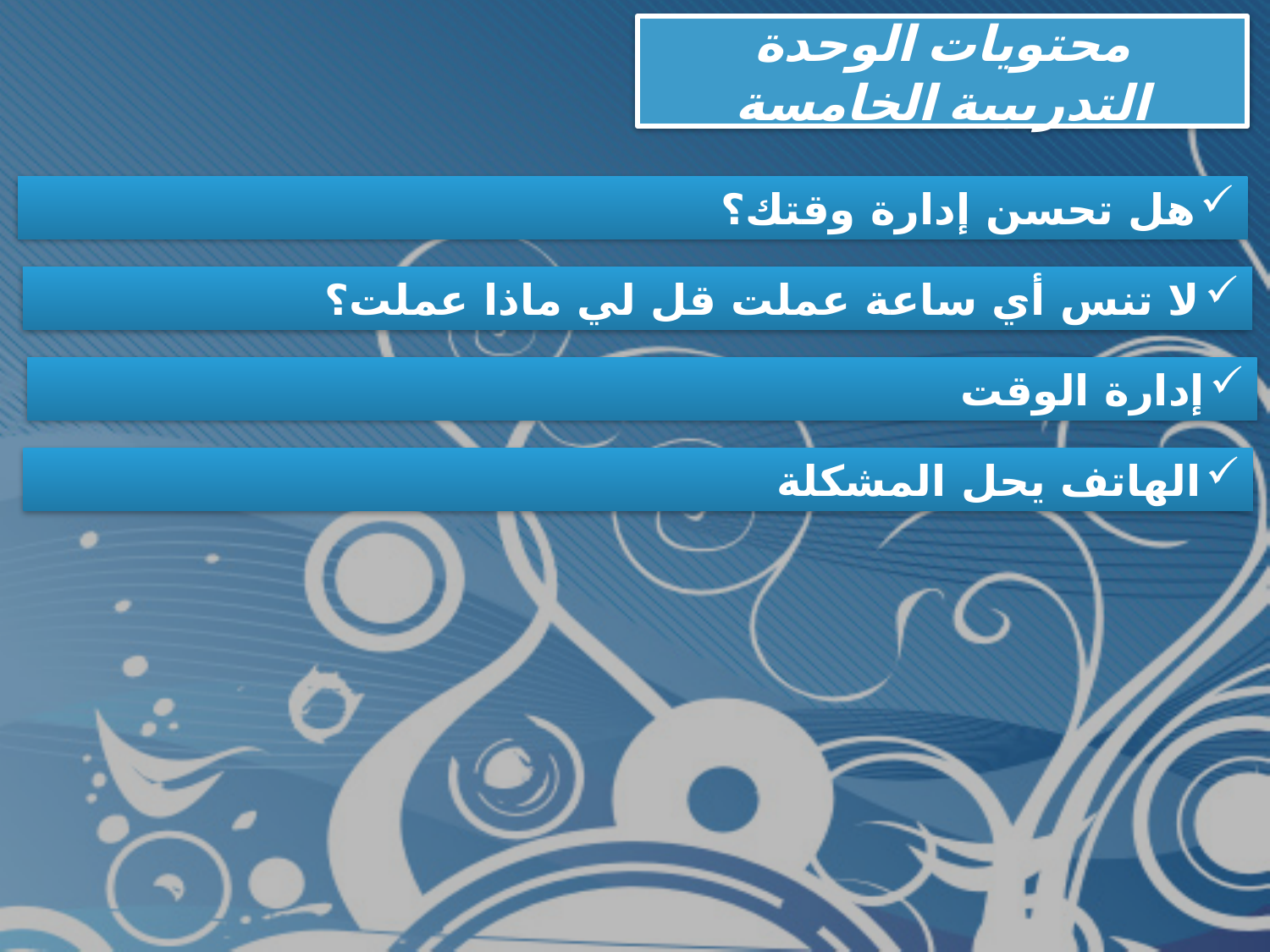

محتويات الوحدة التدريبية الخامسة
هل تحسن إدارة وقتك؟
لا تنس أي ساعة عملت قل لي ماذا عملت؟
إدارة الوقت
الهاتف يحل المشكلة